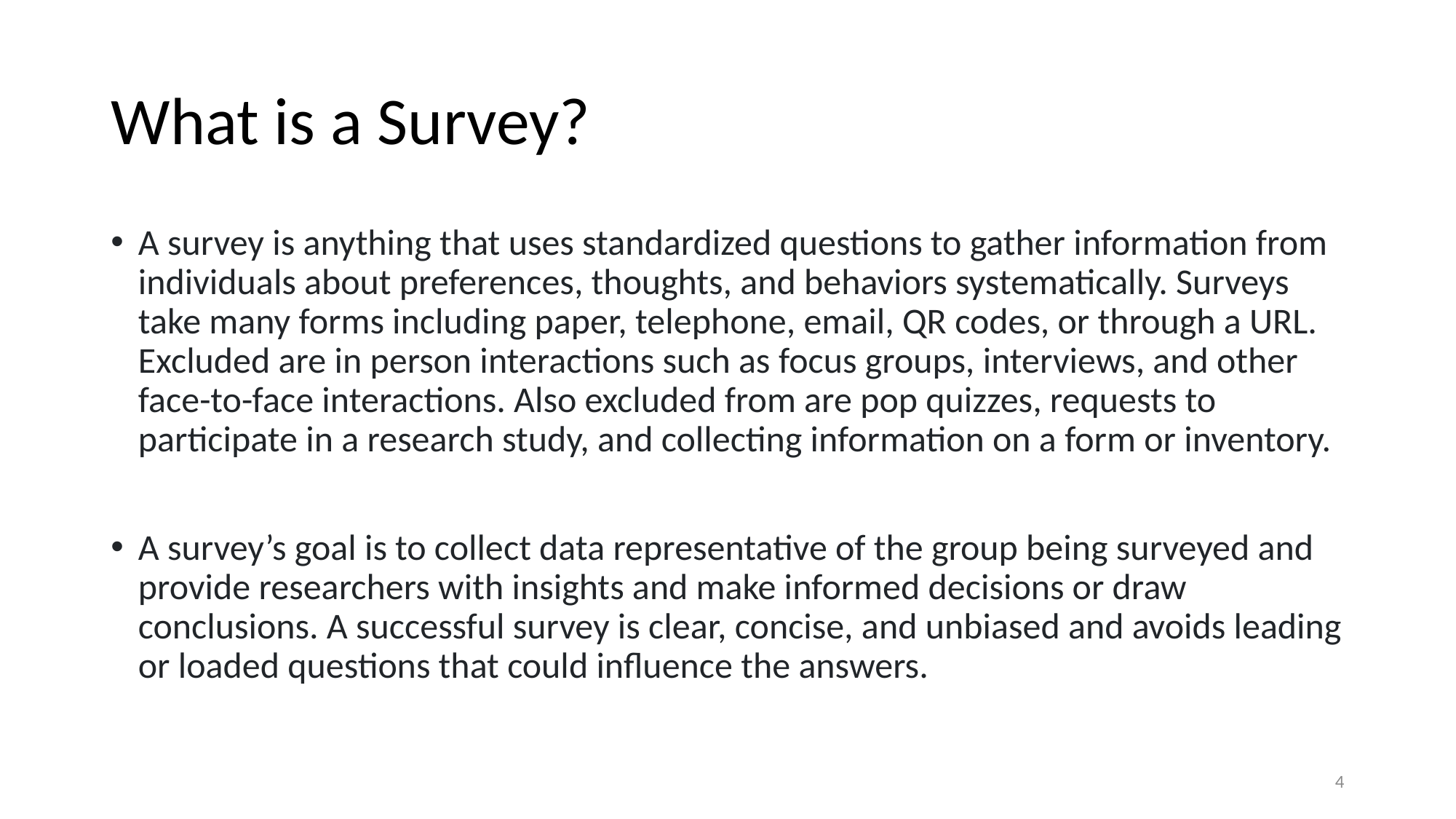

# What is a Survey?
A survey is anything that uses standardized questions to gather information from individuals about preferences, thoughts, and behaviors systematically. Surveys take many forms including paper, telephone, email, QR codes, or through a URL. Excluded are in person interactions such as focus groups, interviews, and other face-to-face interactions. Also excluded from are pop quizzes, requests to participate in a research study, and collecting information on a form or inventory.

A survey’s goal is to collect data representative of the group being surveyed and provide researchers with insights and make informed decisions or draw conclusions. A successful survey is clear, concise, and unbiased and avoids leading or loaded questions that could influence the answers.

4